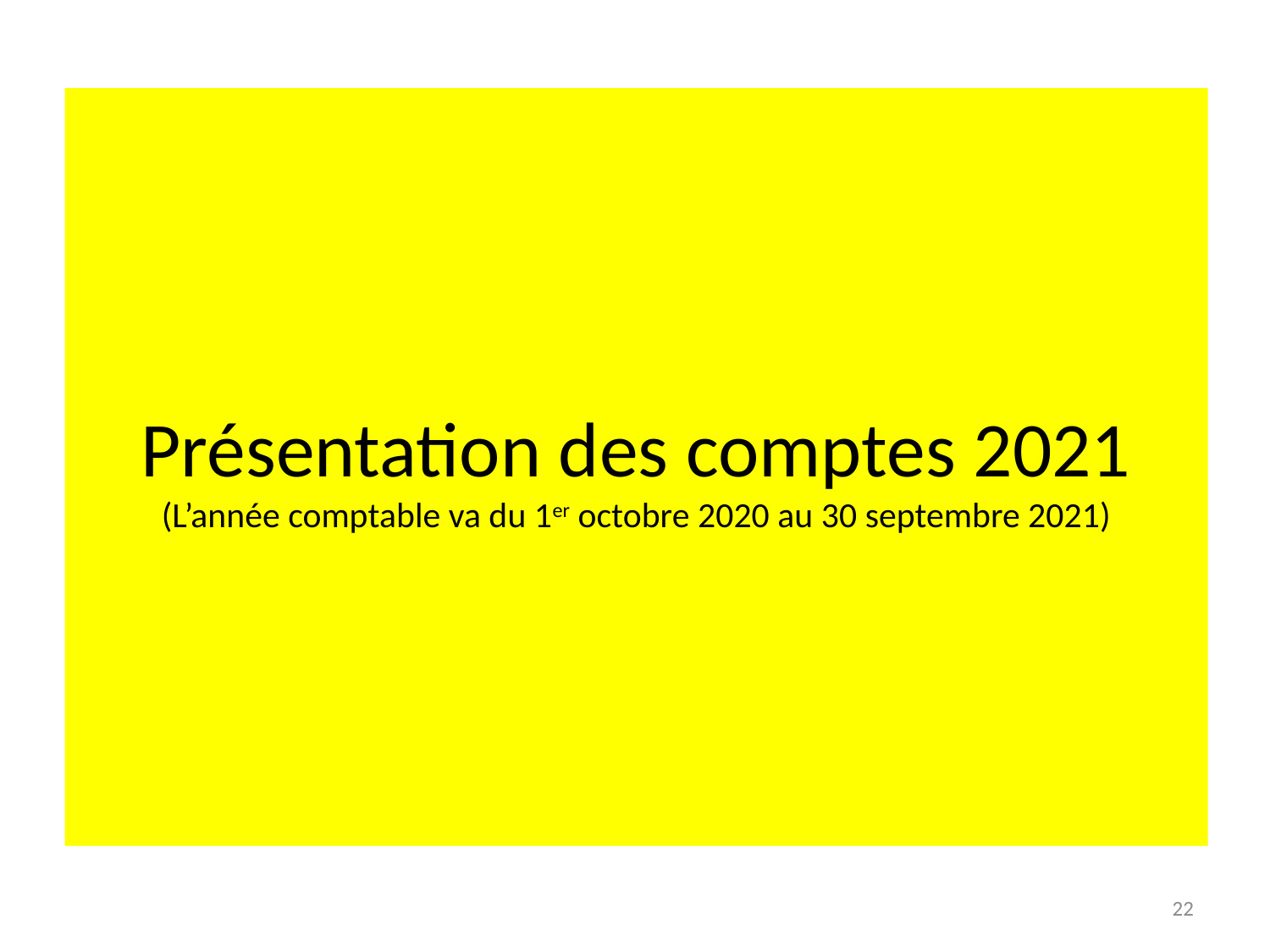

# Présentation des comptes 2021 (L’année comptable va du 1er octobre 2020 au 30 septembre 2021)
22